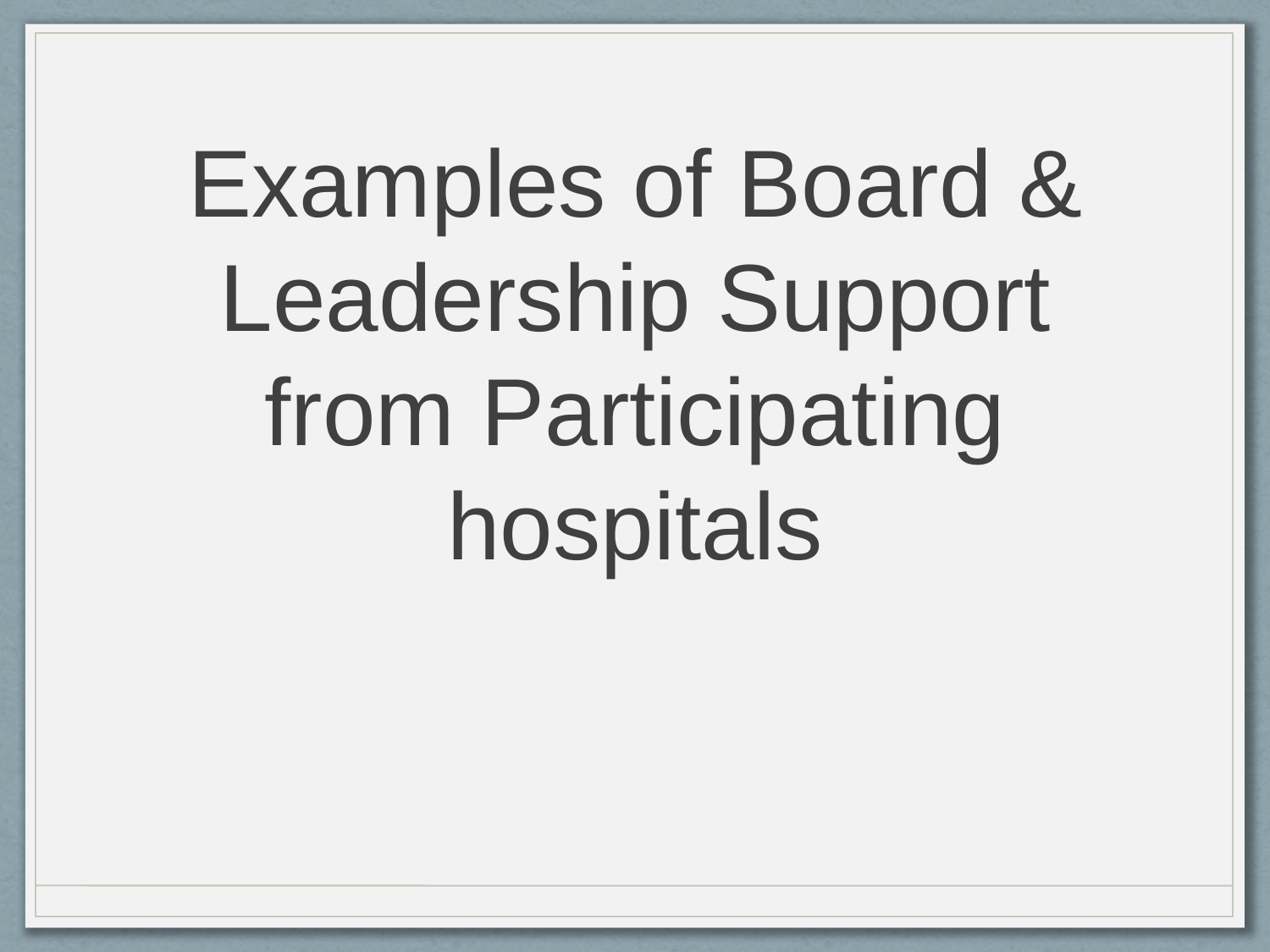

# Examples of Board & Leadership Support from Participating hospitals